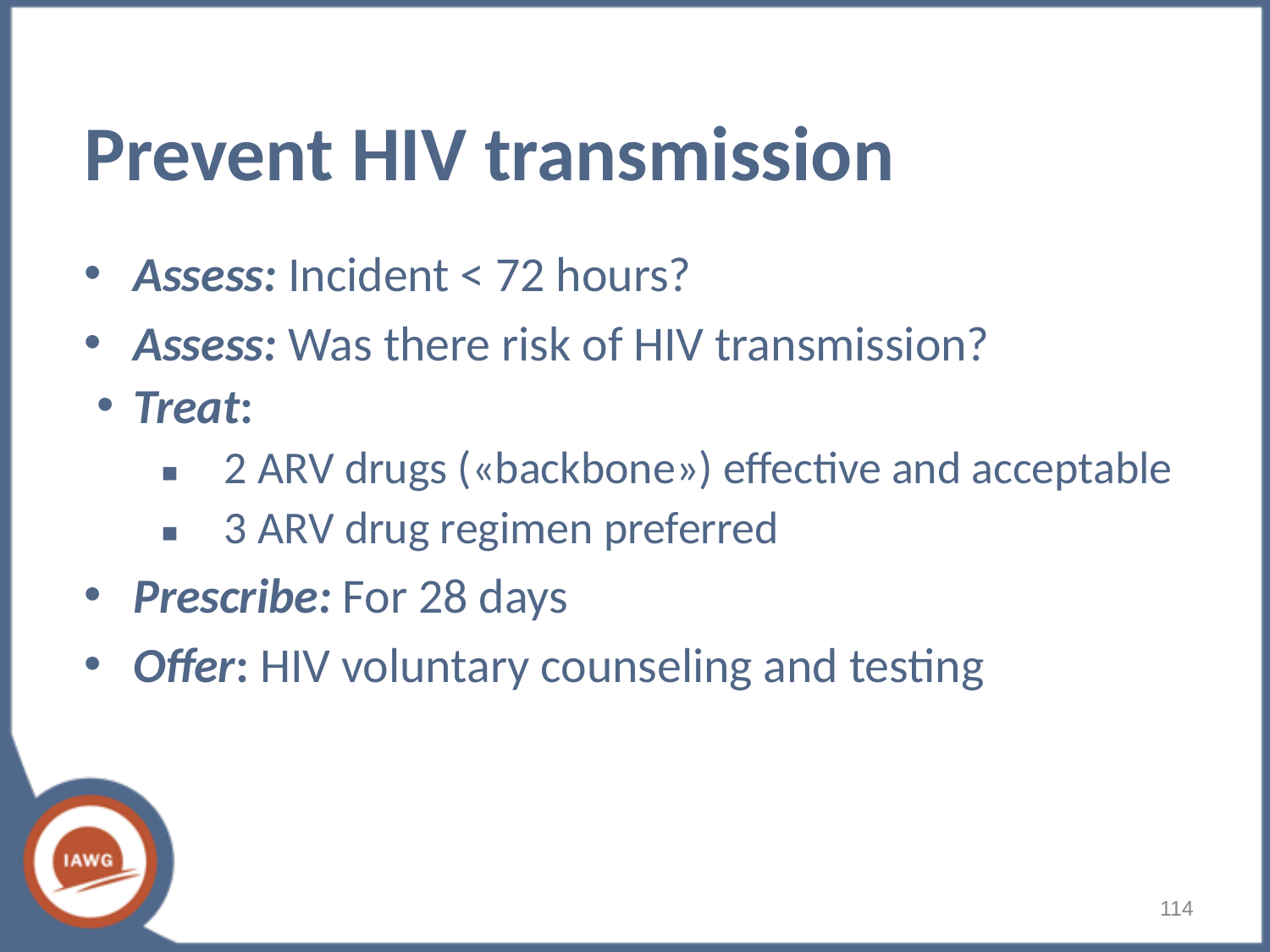

# Prevent HIV transmission
Assess: Incident < 72 hours?
Assess: Was there risk of HIV transmission?
Treat:
2 ARV drugs («backbone») effective and acceptable
3 ARV drug regimen preferred
Prescribe: For 28 days
Offer: HIV voluntary counseling and testing
114